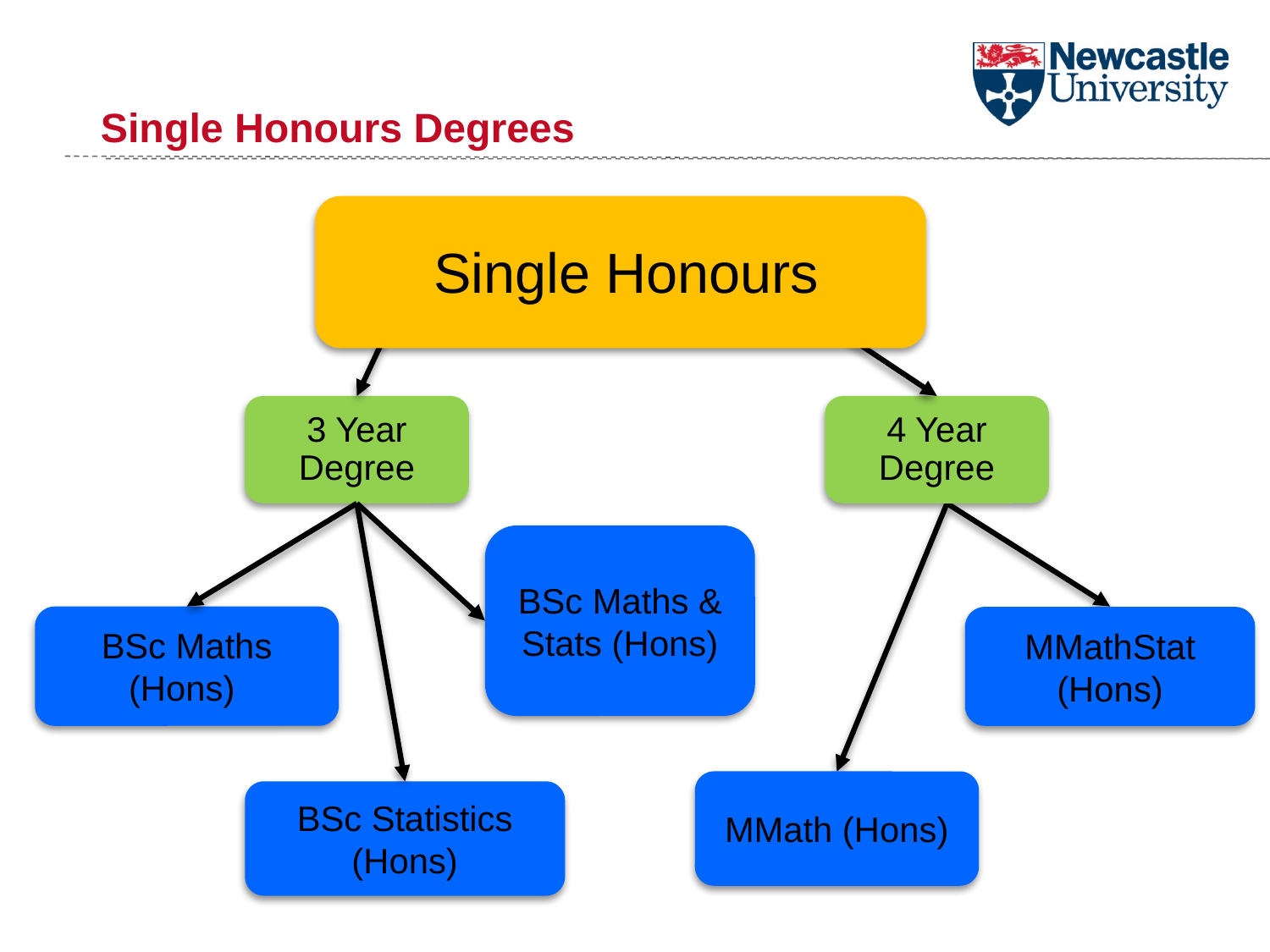

Single Honours Degrees

Single Honours
3 Year Degree
4 Year Degree
BSc Maths & Stats (Hons)
BSc Maths (Hons)
MMathStat (Hons)
MMath (Hons)
BSc Statistics (Hons)